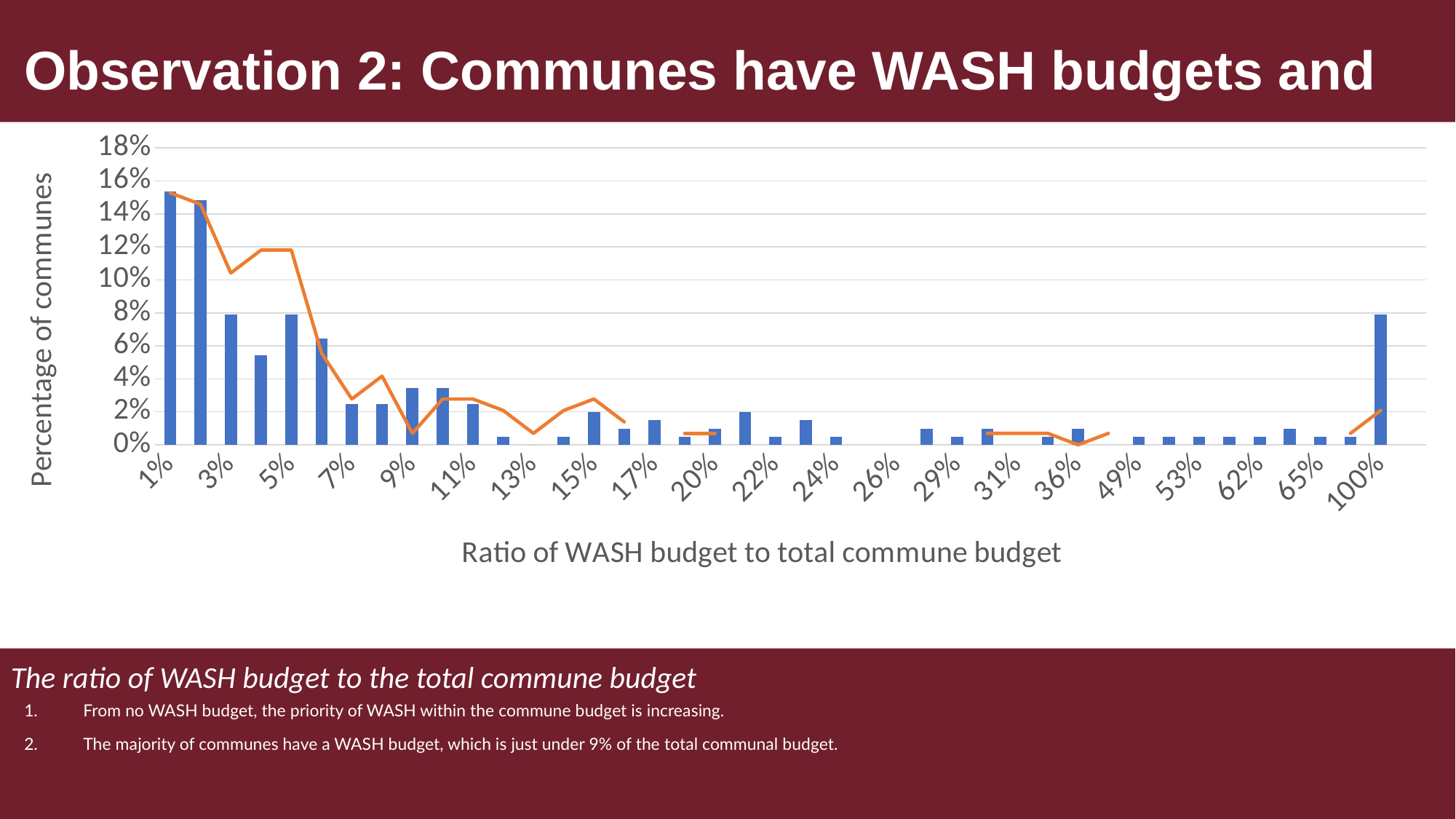

# Observation 2: Communes have WASH budgets and programs

### Chart

| Category | FY21 | FY22 |
|---|---|---|
| 0.01 | 0.15346534653465346 | 0.1527777777777778 |
| 0.02 | 0.1485148514851485 | 0.14583333333333334 |
| 0.03 | 0.07920792079207921 | 0.10416666666666667 |
| 0.04 | 0.054455445544554455 | 0.11805555555555555 |
| 0.05 | 0.07920792079207921 | 0.11805555555555555 |
| 0.06 | 0.06435643564356436 | 0.05555555555555555 |
| 7.0000000000000007E-2 | 0.024752475247524754 | 0.027777777777777776 |
| 0.08 | 0.024752475247524754 | 0.041666666666666664 |
| 0.09 | 0.034653465346534656 | 0.006944444444444444 |
| 0.1 | 0.034653465346534656 | 0.027777777777777776 |
| 0.11 | 0.024752475247524754 | 0.027777777777777776 |
| 0.12 | 0.0049504950495049506 | 0.020833333333333332 |
| 0.13 | 0.0 | 0.006944444444444444 |
| 0.14000000000000001 | 0.0049504950495049506 | 0.020833333333333332 |
| 0.15 | 0.019801980198019802 | 0.027777777777777776 |
| 0.16 | 0.009900990099009901 | 0.013888888888888888 |
| 0.17 | 0.01485148514851485 | None |
| 0.19 | 0.0049504950495049506 | 0.006944444444444444 |
| 0.2 | 0.009900990099009901 | 0.006944444444444444 |
| 0.21 | 0.019801980198019802 | None |
| 0.22 | 0.0049504950495049506 | None |
| 0.23 | 0.01485148514851485 | None |
| 0.24 | 0.0049504950495049506 | None |
| 0.25 | None | 0.006944444444444444 |
| 0.26 | None | None |
| 0.28000000000000003 | 0.009900990099009901 | None |
| 0.28999999999999998 | 0.0049504950495049506 | None |
| 0.3 | 0.009900990099009901 | 0.006944444444444444 |
| 0.31 | None | 0.006944444444444444 |
| 0.34 | 0.0049504950495049506 | 0.006944444444444444 |
| 0.36 | 0.009900990099009901 | 0.0 |
| 0.41 | None | 0.006944444444444444 |
| 0.49 | 0.0049504950495049506 | None |
| 0.51 | 0.0049504950495049506 | 0.006944444444444444 |
| 0.53 | 0.0049504950495049506 | None |
| 0.59 | 0.0049504950495049506 | None |
| 0.62 | 0.0049504950495049506 | None |
| 0.64 | 0.009900990099009901 | None |
| 0.65 | 0.0049504950495049506 | None |
| 0.84 | 0.0049504950495049506 | 0.006944444444444444 |
| 1 | 0.07920792079207921 | 0.020833333333333332 |
The ratio of WASH budget to the total commune budget
From no WASH budget, the priority of WASH within the commune budget is increasing.
The majority of communes have a WASH budget, which is just under 9% of the total communal budget.